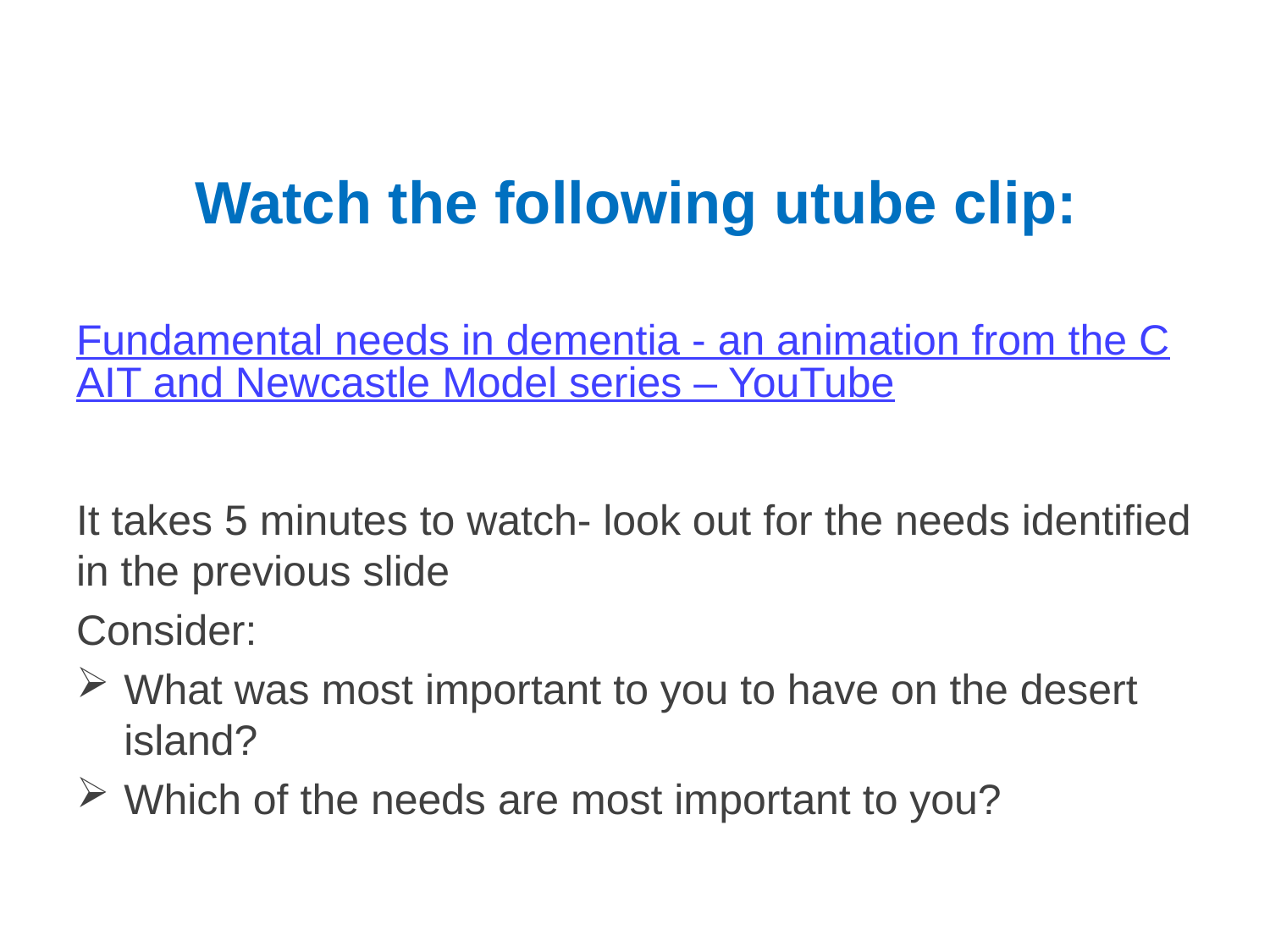

# Watch the following utube clip:
Fundamental needs in dementia - an animation from the CAIT and Newcastle Model series – YouTube

It takes 5 minutes to watch- look out for the needs identified in the previous slide
Consider:
What was most important to you to have on the desert island?
Which of the needs are most important to you?